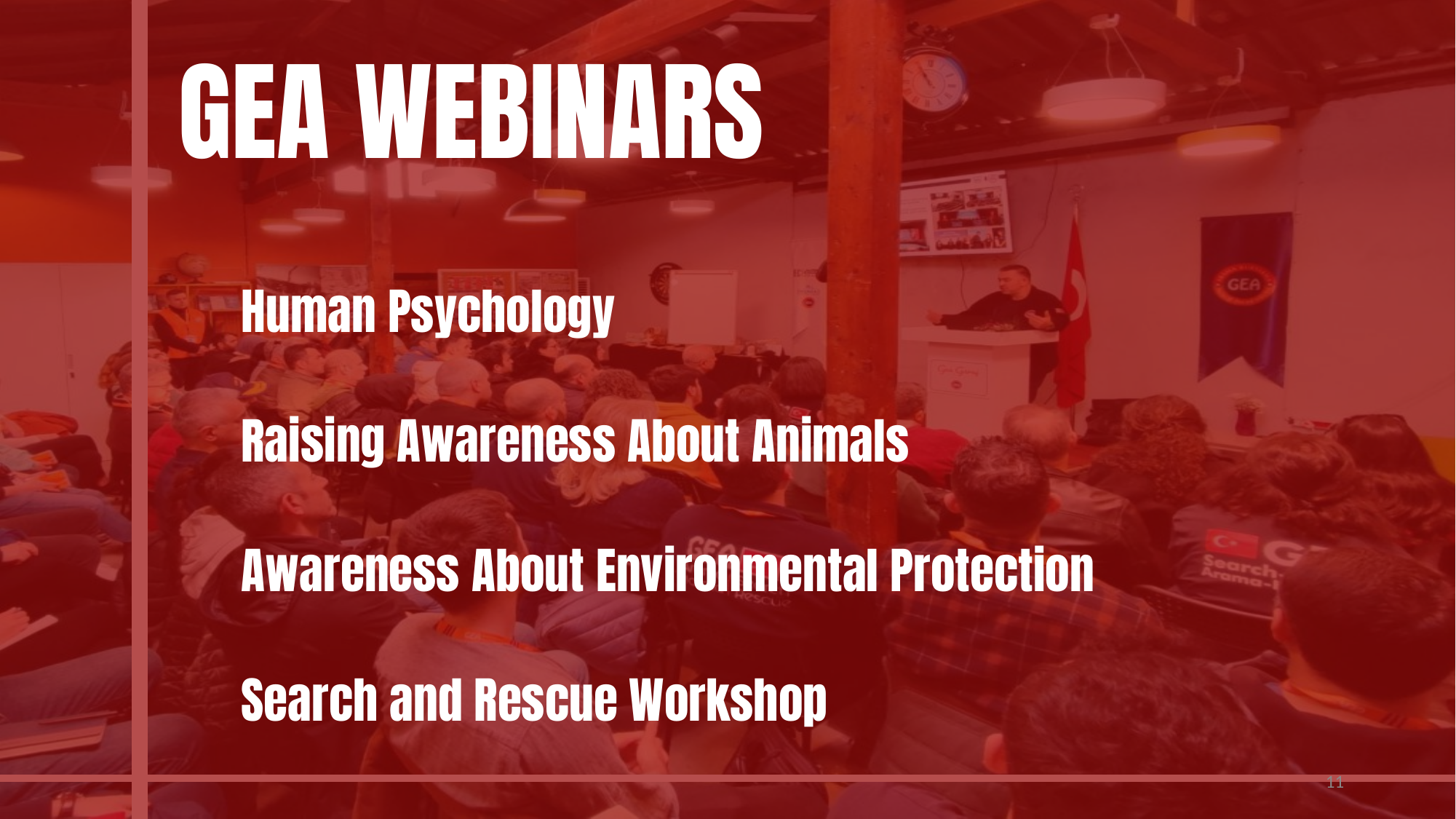

# GEA WEBINARS

Human Psychology
Raising Awareness About Animals
Awareness About Environmental Protection
Search and Rescue Workshop
11